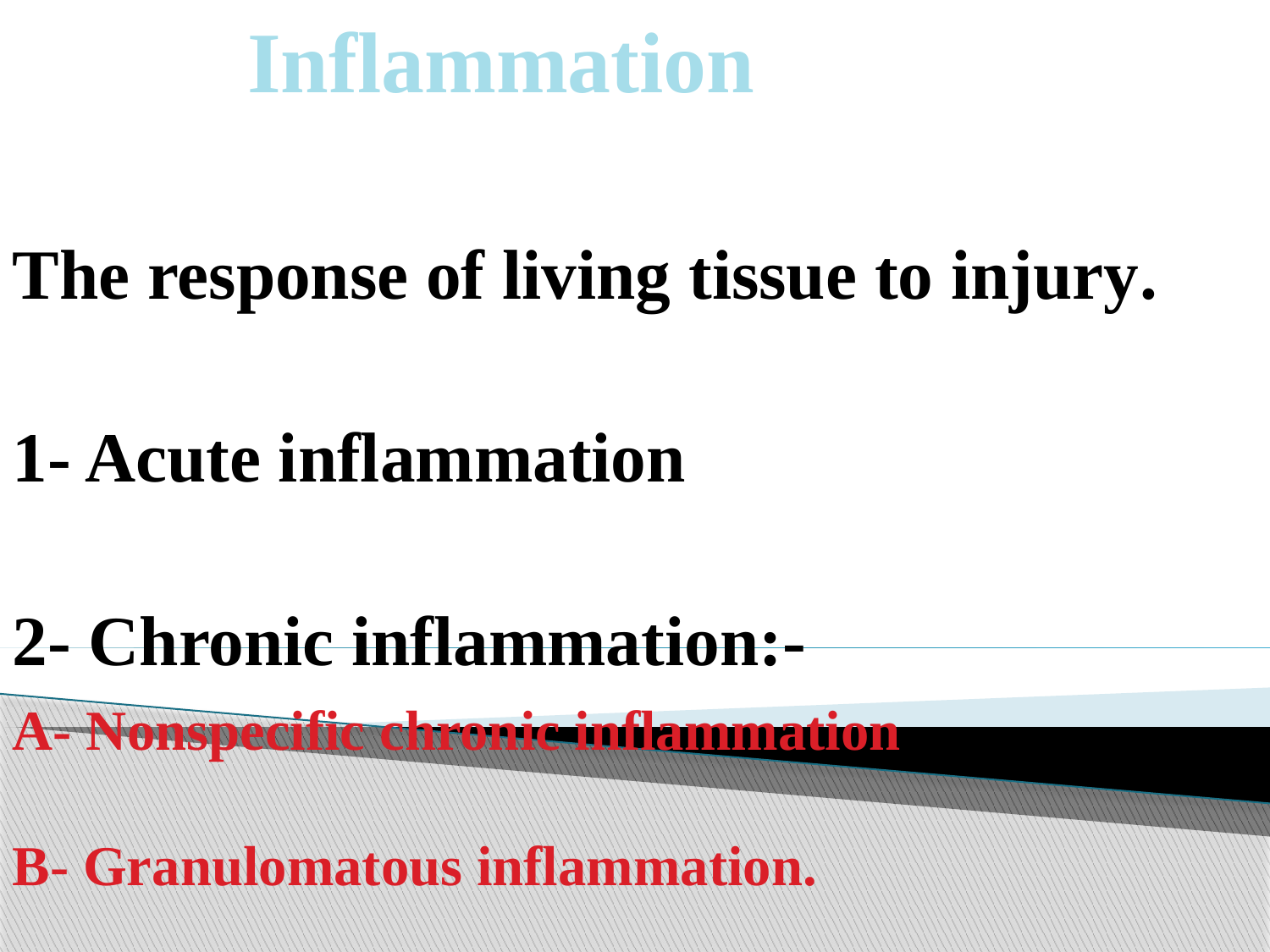

# Inflammation

The response of living tissue to injury.

1- Acute inflammation

2- Chronic inflammation:-

A- Nonspecific chronic inflammation

B- Granulomatous inflammation.